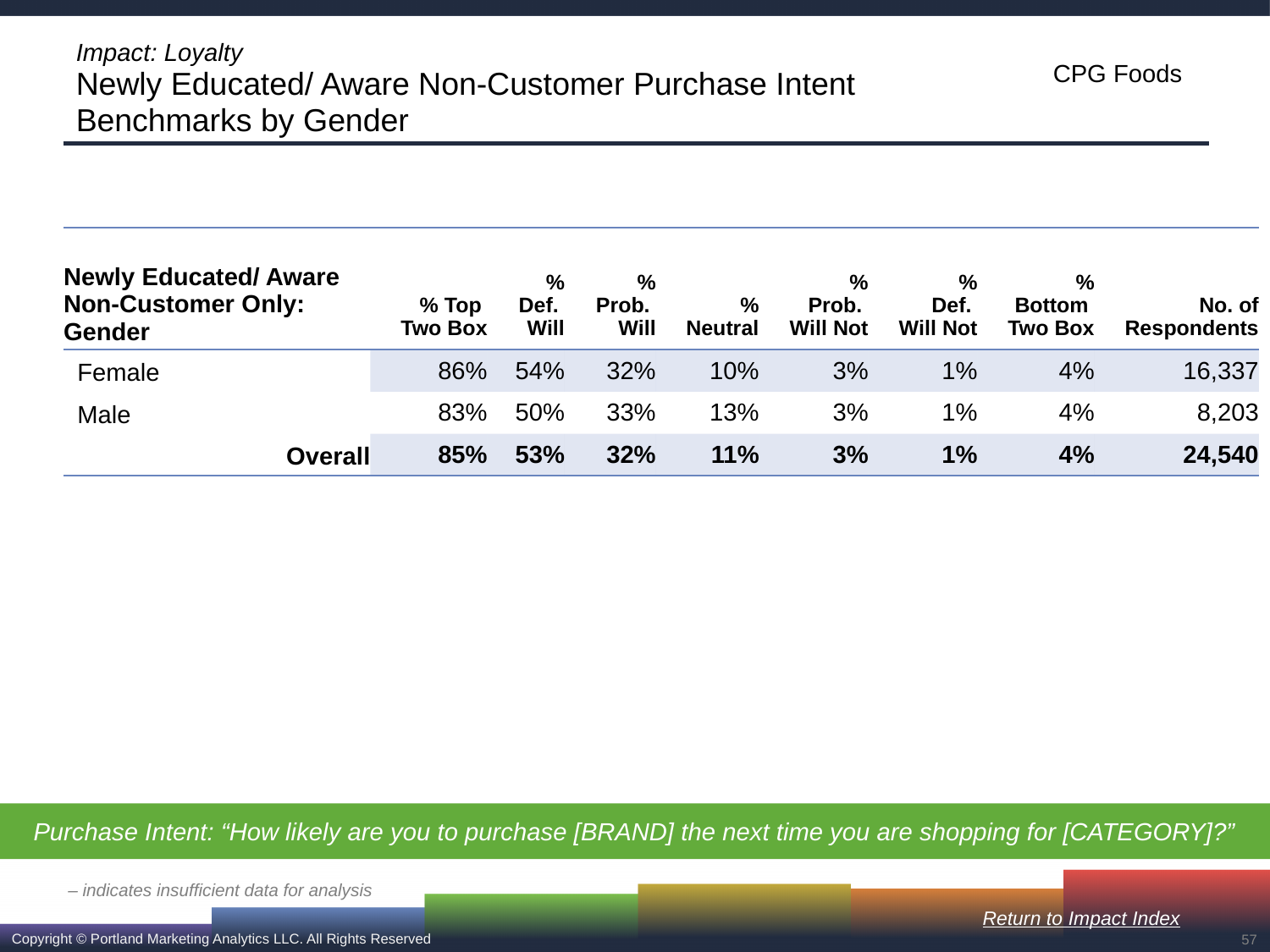

# Impact: Loyalty Newly Educated/ Aware Non-Customer Purchase Intent Benchmarks by Gender
| Newly Educated/ Aware Non-Customer Only: Gender | % Top Two Box | % Def. Will | % Prob. Will | % Neutral | % Prob. Will Not | % Def. Will Not | % Bottom Two Box | No. of Respondents |
| --- | --- | --- | --- | --- | --- | --- | --- | --- |
| Female | 86% | 54% | 32% | 10% | 3% | 1% | 4% | 16,337 |
| Male | 83% | 50% | 33% | 13% | 3% | 1% | 4% | 8,203 |
| Overall | 85% | 53% | 32% | 11% | 3% | 1% | 4% | 24,540 |
Purchase Intent: “How likely are you to purchase [BRAND] the next time you are shopping for [CATEGORY]?”
– indicates insufficient data for analysis
Return to Impact Index
57